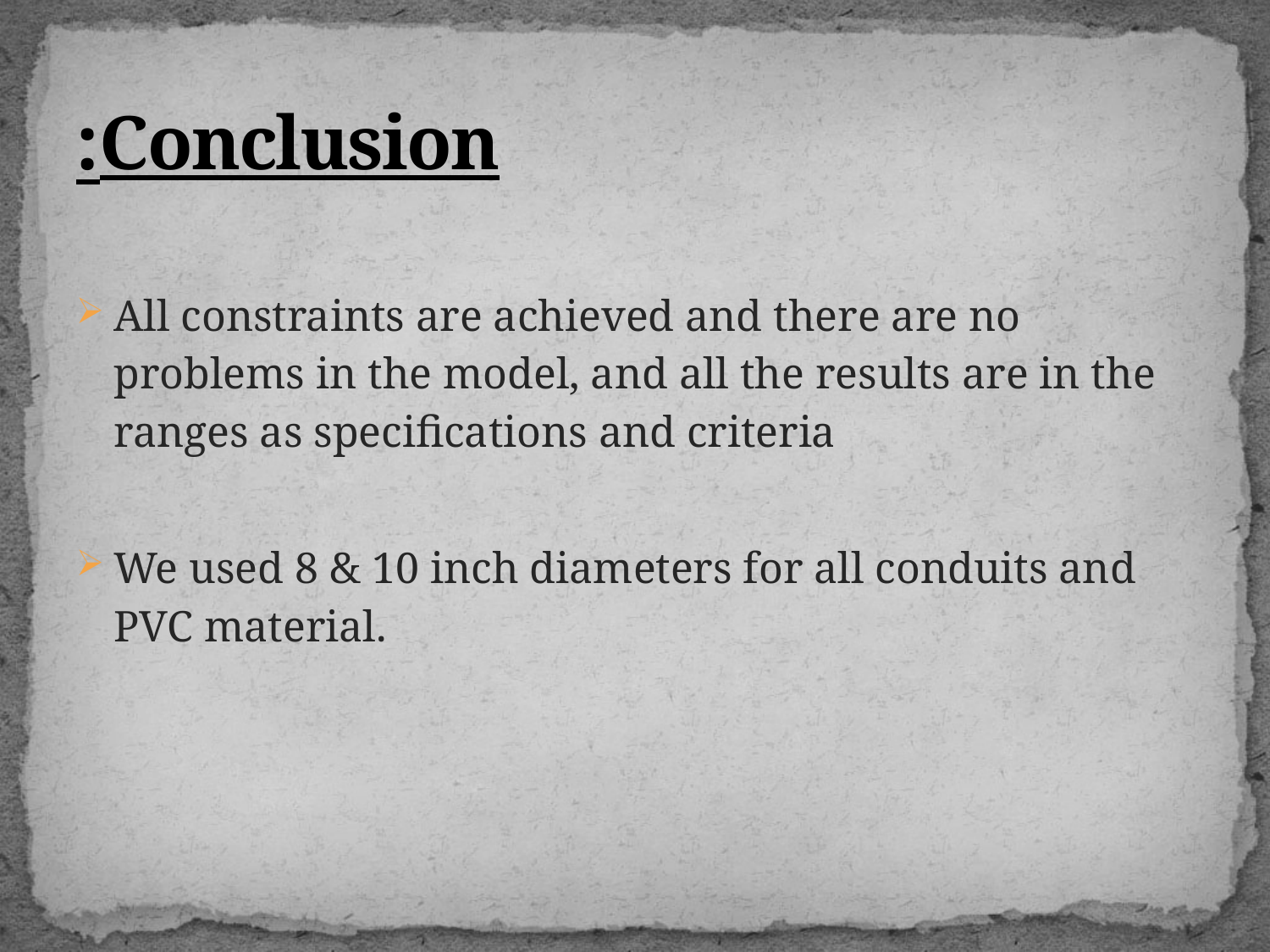

# Conclusion:

All constraints are achieved and there are no problems in the model, and all the results are in the ranges as specifications and criteria

We used 8 & 10 inch diameters for all conduits and PVC material.